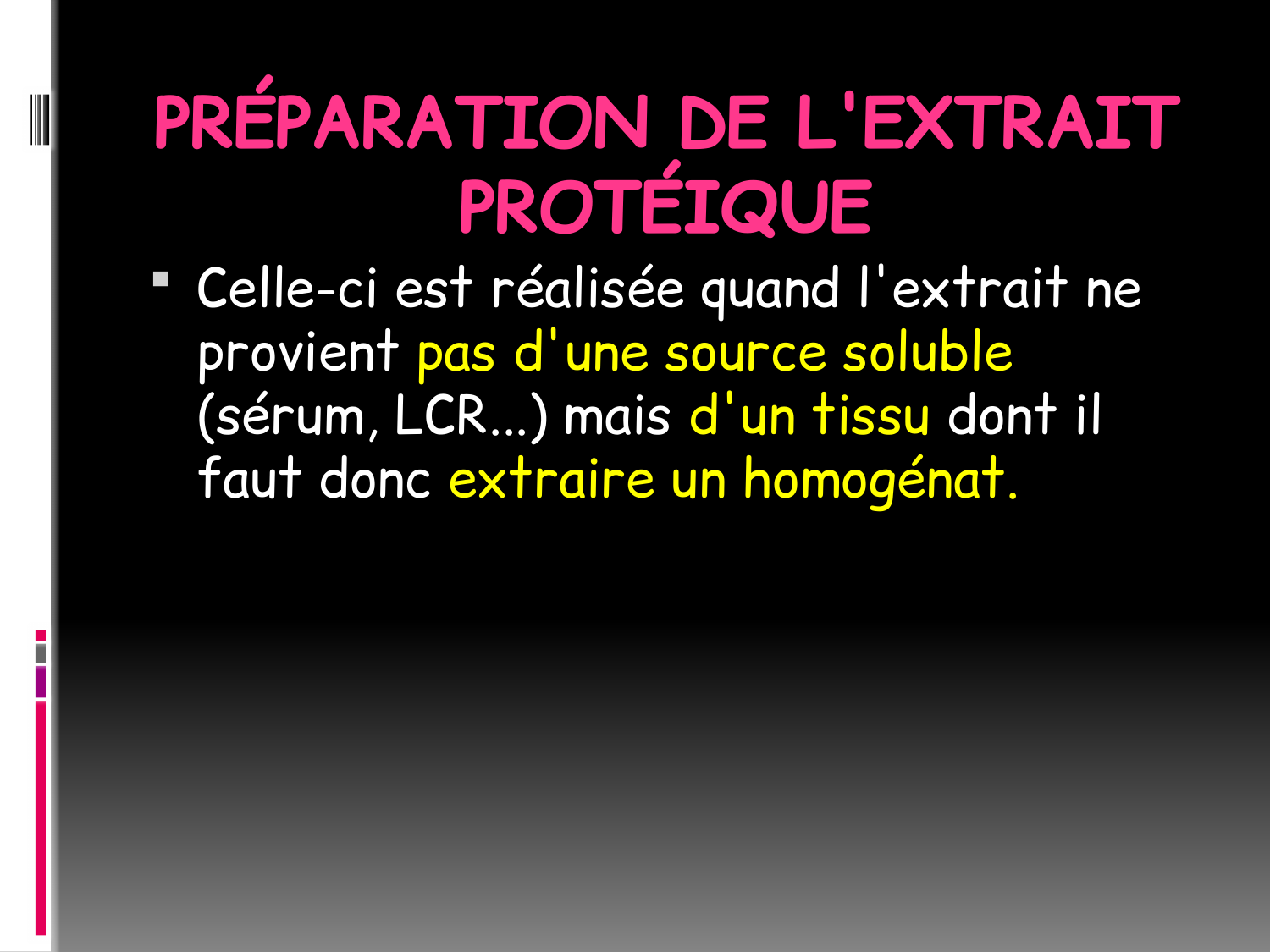

# Préparation de l'extrait protéique
Celle-ci est réalisée quand l'extrait ne provient pas d'une source soluble (sérum, LCR...) mais d'un tissu dont il faut donc extraire un homogénat.